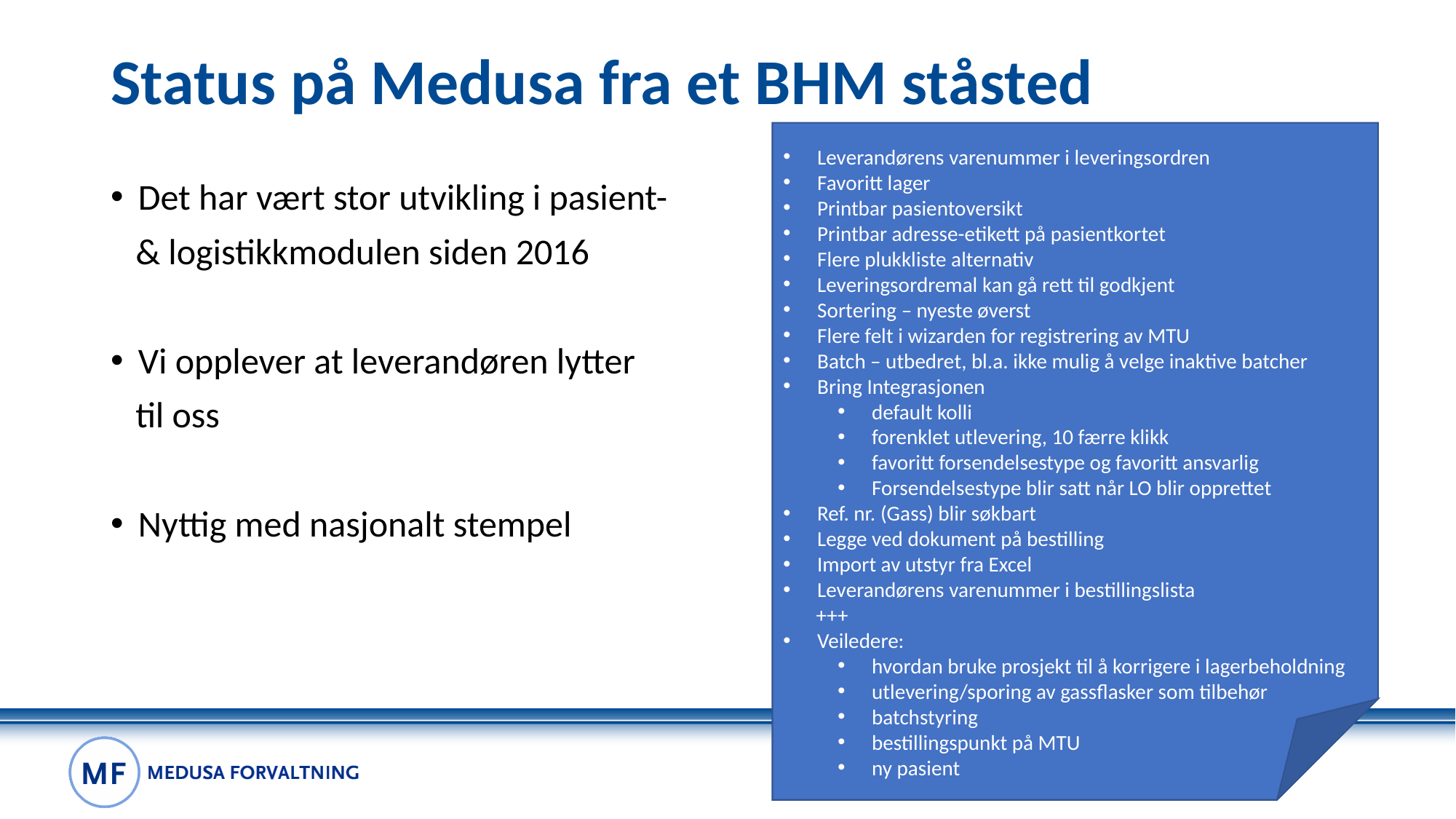

# Status på Medusa fra et BHM ståsted

Leverandørens varenummer i leveringsordren
Favoritt lager
Printbar pasientoversikt
Printbar adresse-etikett på pasientkortet
Flere plukkliste alternativ
Leveringsordremal kan gå rett til godkjent
Sortering – nyeste øverst
Flere felt i wizarden for registrering av MTU
Batch – utbedret, bl.a. ikke mulig å velge inaktive batcher
Bring Integrasjonen
default kolli
forenklet utlevering, 10 færre klikk
favoritt forsendelsestype og favoritt ansvarlig
Forsendelsestype blir satt når LO blir opprettet
Ref. nr. (Gass) blir søkbart
Legge ved dokument på bestilling
Import av utstyr fra Excel
Leverandørens varenummer i bestillingslista
       +++
Veiledere:
hvordan bruke prosjekt til å korrigere i lagerbeholdning
utlevering/sporing av gassflasker som tilbehør
batchstyring
bestillingspunkt på MTU
ny pasient

Det har vært stor utvikling i pasient-
   & logistikkmodulen siden 2016

Vi opplever at leverandøren lytter
   til oss

Nyttig med nasjonalt stempel